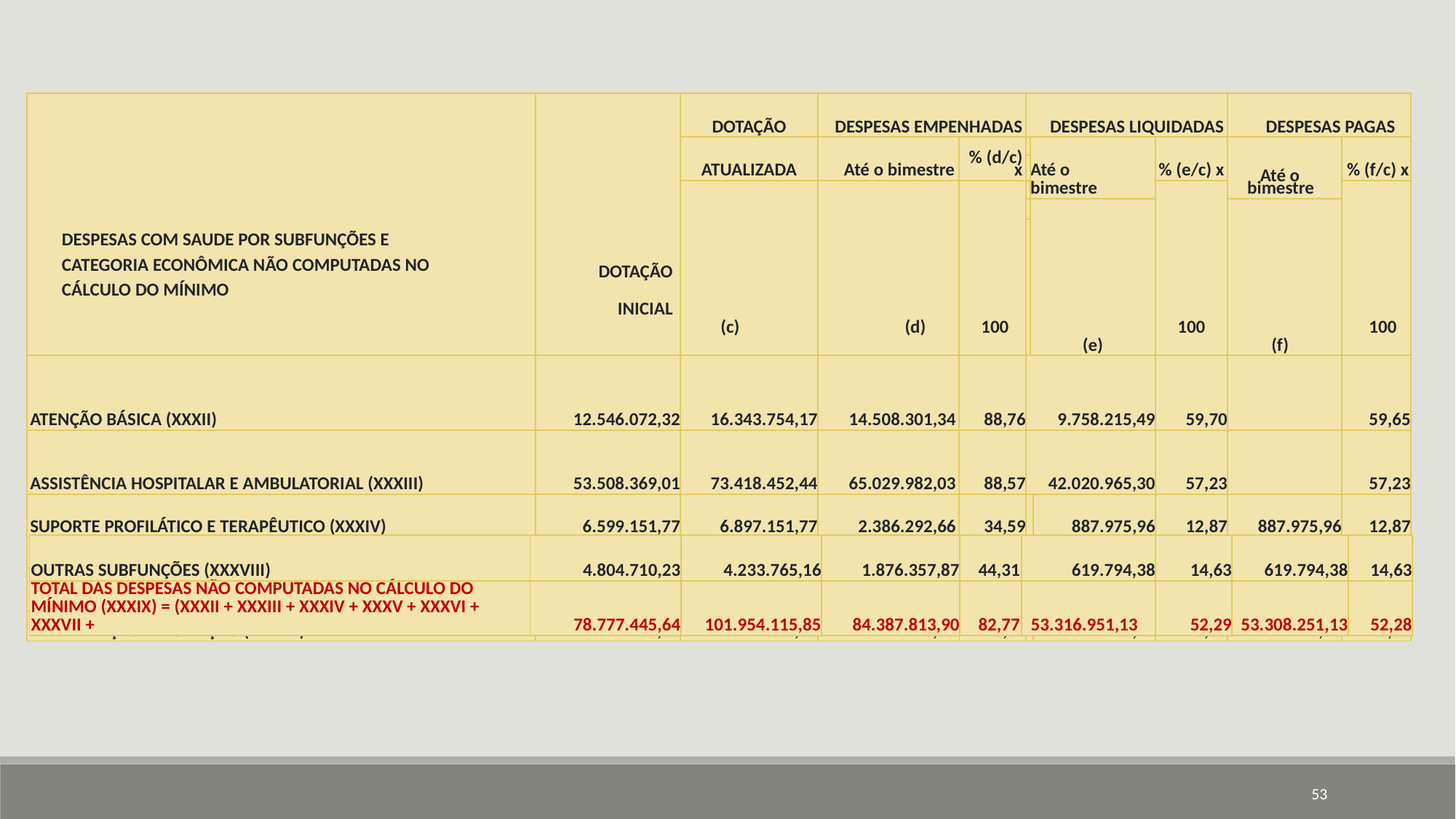

| DESPESAS COM SAUDE POR SUBFUNÇÕES E CATEGORIA ECONÔMICA NÃO COMPUTADAS NO CÁLCULO DO MÍNIMO | DOTAÇÃO INICIAL | DOTAÇÃO | DESPESAS EMPENHADAS |  | DESPESAS LIQUIDADAS |  |  |  | DESPESAS PAGAS |  |
| --- | --- | --- | --- | --- | --- | --- | --- | --- | --- | --- |
|  |  | ATUALIZADA | Até o bimestre | % (d/c) x |  | Até o bimestre | Até o | % (e/c) x | Até o bimestre | % (f/c) x |
|  |  |  |  |  |  |  | bimestre |  |  |  |
|  |  | (c) | (d) | 100 |  |  |  | 100 |  | 100 |
|  |  |  |  |  |  | (e) | (e) |  | (f) |  |
|  |  |  |  |  |  |  |  |  |  |  |
| ATENÇÃO BÁSICA (XXXII) | 12.546.072,32 | 16.343.754,17 | 14.508.301,34 | 88,76 | 9.758.215,49 |  |  | 59,70 |  | 59,65 |
| ASSISTÊNCIA HOSPITALAR E AMBULATORIAL (XXXIII) | 53.508.369,01 | 73.418.452,44 | 65.029.982,03 | 88,57 | 42.020.965,30 |  |  | 57,23 |  | 57,23 |
| SUPORTE PROFILÁTICO E TERAPÊUTICO (XXXIV) | 6.599.151,77 | 6.897.151,77 | 2.386.292,66 | 34,59 |  |  | 887.975,96 | 12,87 | 887.975,96 | 12,87 |
| VIGILÂNCIA SANITÁRIA (XXXV) | 21.446,22 | 21.446,22 | 0,00 | 0,00 |  |  | 0,00 | 0,00 | 0,00 | 0,00 |
| VIGILÂNCIA EPIDEMIOLÓGICA (XXXVI) | 1.270.696,09 | 1.012.546,09 | 586.880,00 | 57,96 |  |  | 30.000,00 | 2,96 | 30.000,00 | 2,96 |
| ALIMENTAÇÃO E NUTRIÇÃO (XXXVII) | 27.000,00 | 27.000,00 | 0,00 | 0,00 |  |  | 0,00 | 0,00 | 0,00 | 0,00 |
| OUTRAS SUBFUNÇÕES (XXXVIII) | 4.804.710,23 | 4.233.765,16 | 1.876.357,87 | 44,31 | 619.794,38 | 14,63 | 619.794,38 | 14,63 |
| --- | --- | --- | --- | --- | --- | --- | --- | --- |
| TOTAL DAS DESPESAS NÃO COMPUTADAS NO CÁLCULO DO MÍNIMO (XXXIX) = (XXXII + XXXIII + XXXIV + XXXV + XXXVI + XXXVII + | 78.777.445,64 | 101.954.115,85 | 84.387.813,90 | 82,77 | 53.316.951,13 | 52,29 | 53.308.251,13 | 52,28 |
53